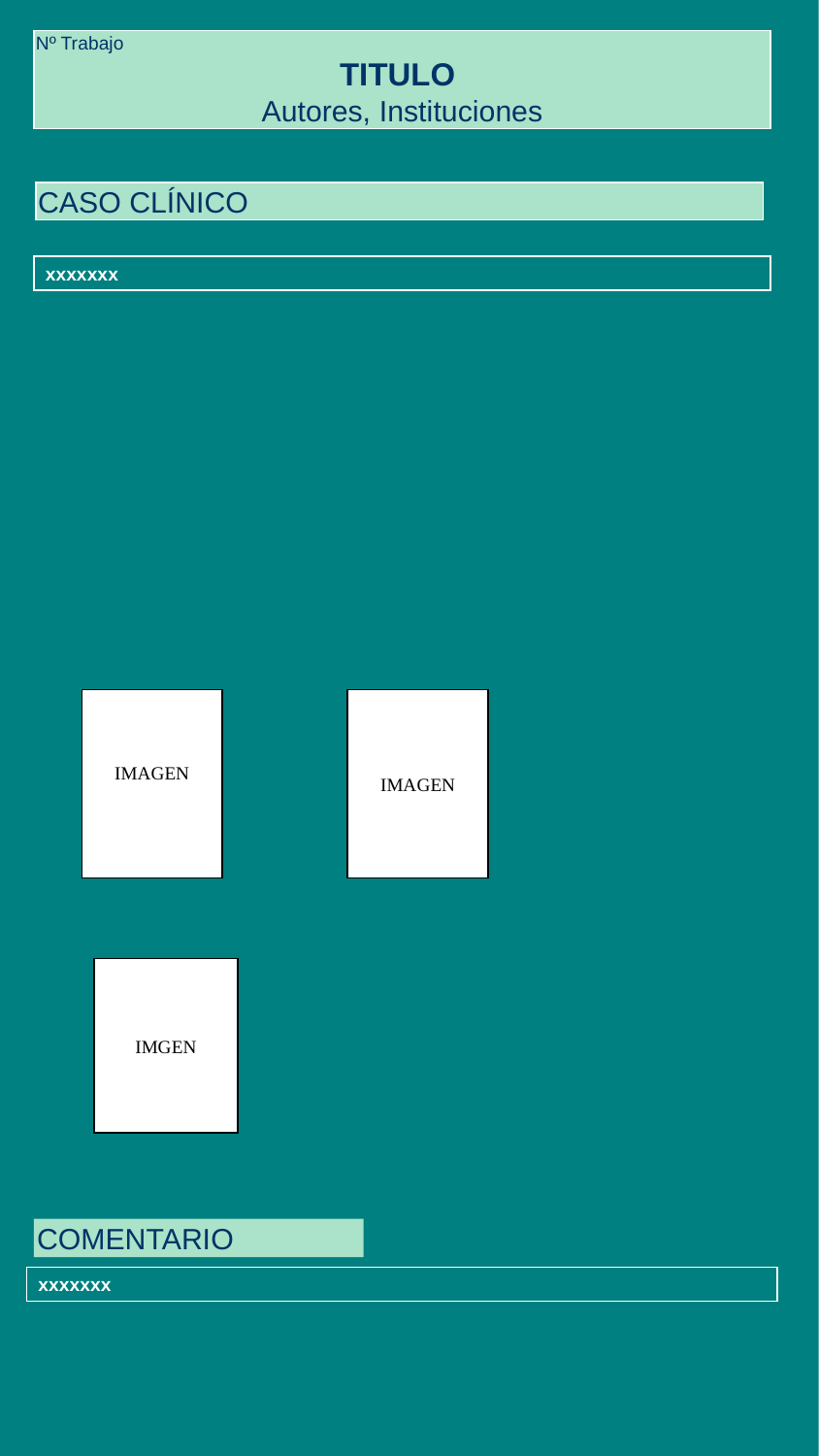

Nº Trabajo
TITULO
Autores, Instituciones

CASO CLÍNICO
xxxxxxx
IMAGEN

IMAGEN
IMGEN
COMENTARIO
xxxxxxx